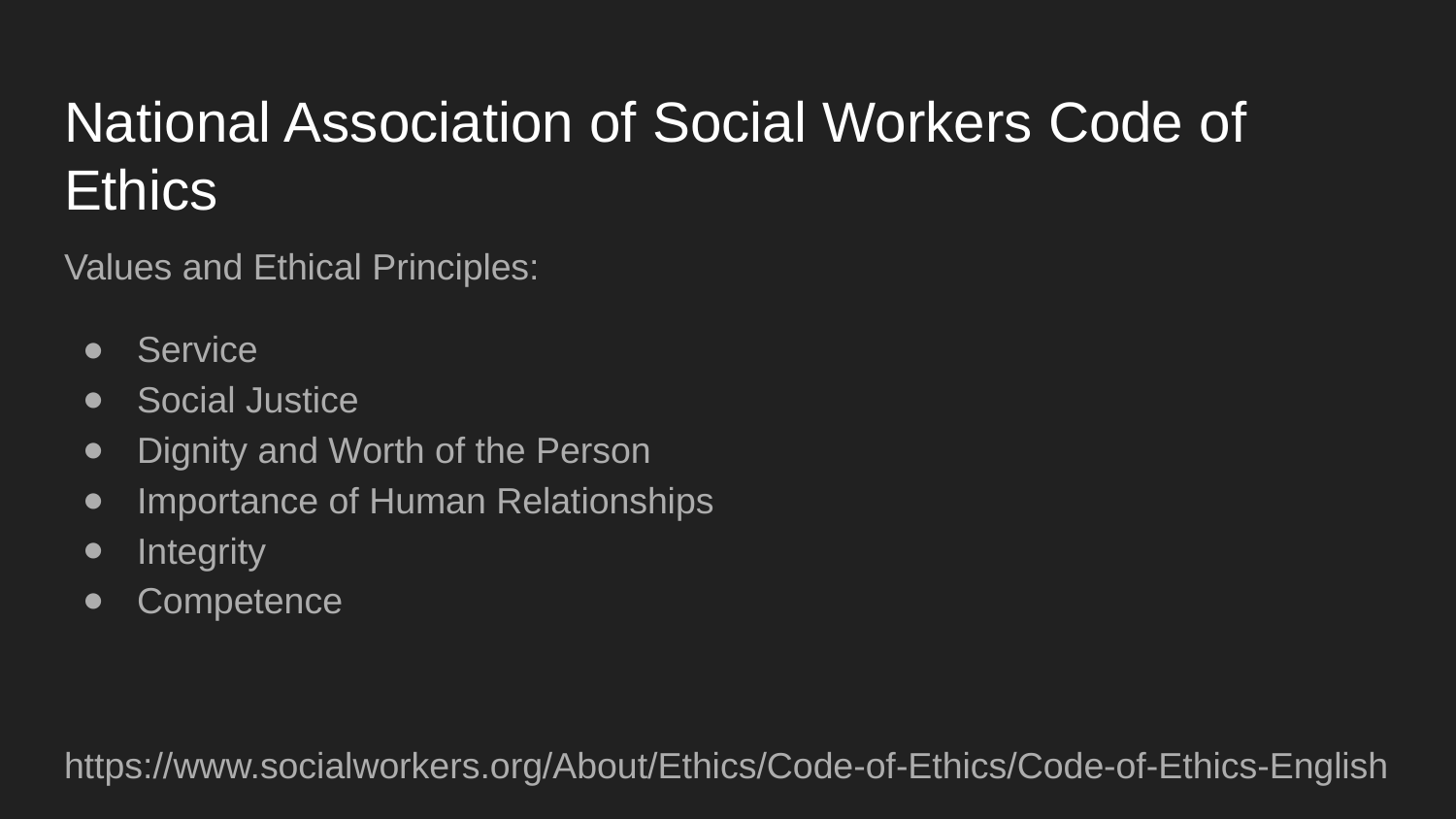

# National Association of Social Workers Code of Ethics
Values and Ethical Principles:
Service
Social Justice
Dignity and Worth of the Person
Importance of Human Relationships
Integrity
Competence

https://www.socialworkers.org/About/Ethics/Code-of-Ethics/Code-of-Ethics-English